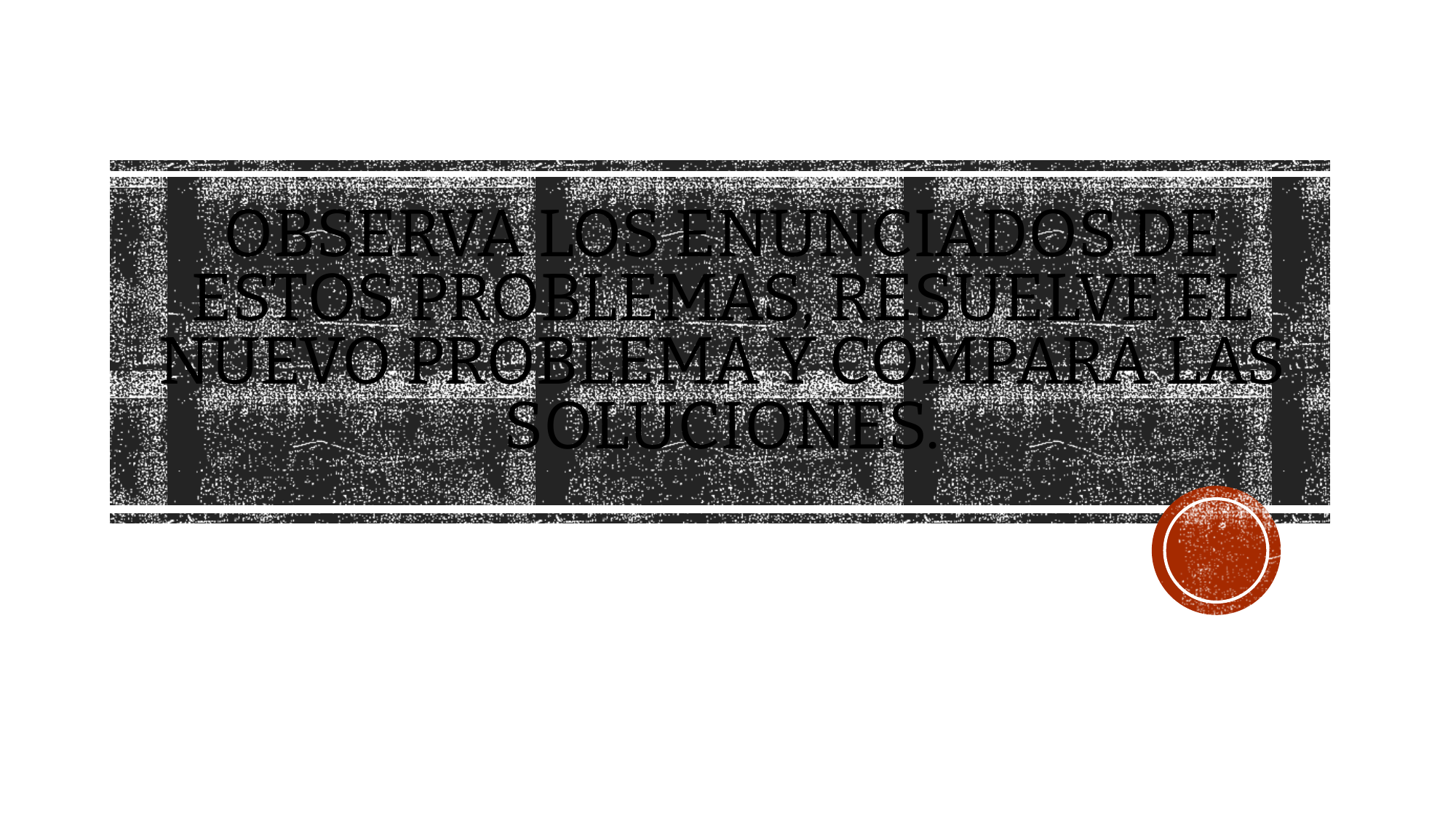

# Observa los enunciados de estos problemas, resuelve el nuevo problema y compara las soluciones.